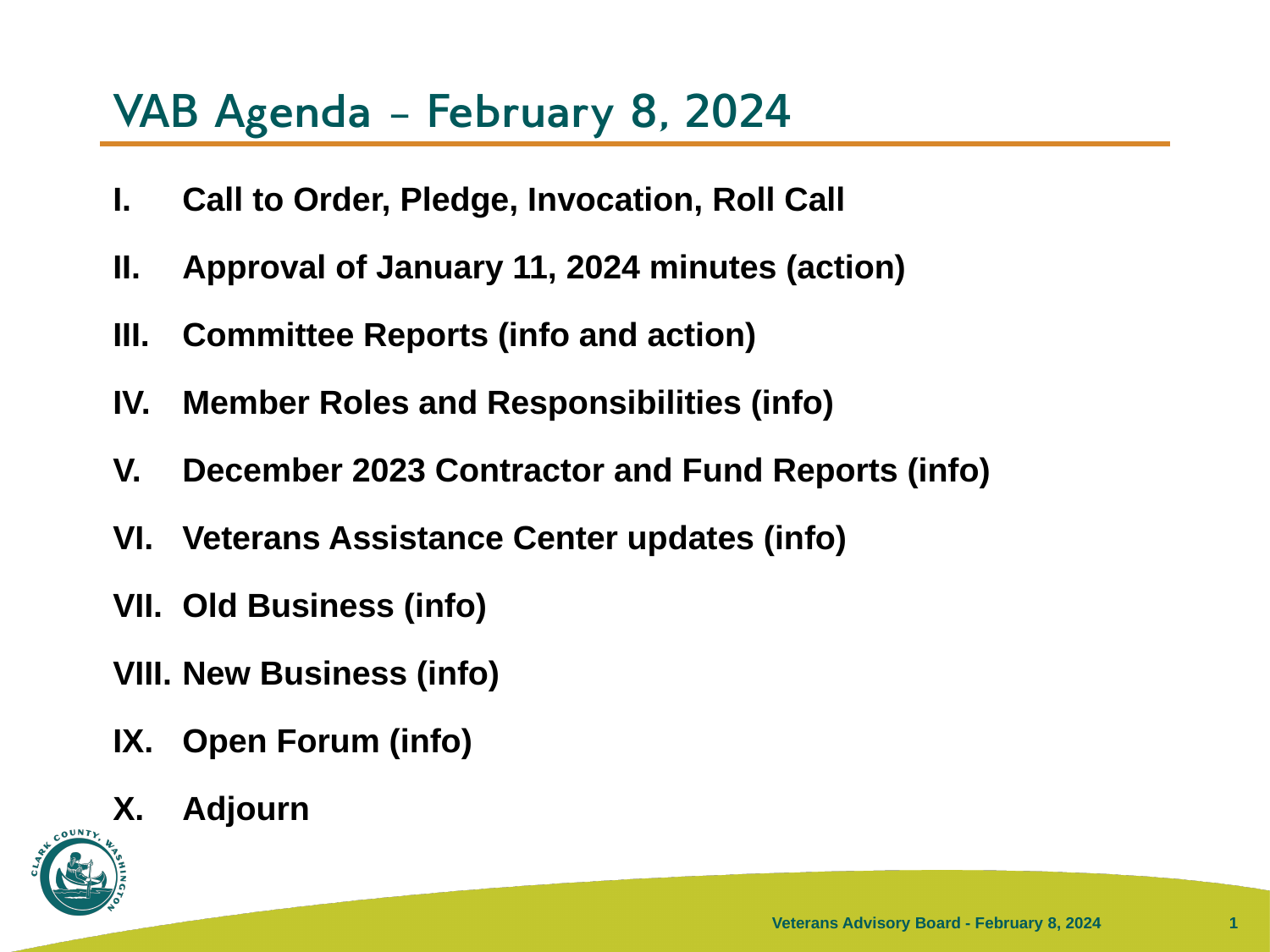

# VAB Agenda – February 8, 2024
Call to Order, Pledge, Invocation, Roll Call
Approval of January 11, 2024 minutes (action)
Committee Reports (info and action)
Member Roles and Responsibilities (info)
December 2023 Contractor and Fund Reports (info)
Veterans Assistance Center updates (info)
Old Business (info)
New Business (info)
Open Forum (info)
Adjourn

Veterans Advisory Board - February 8, 2024
1